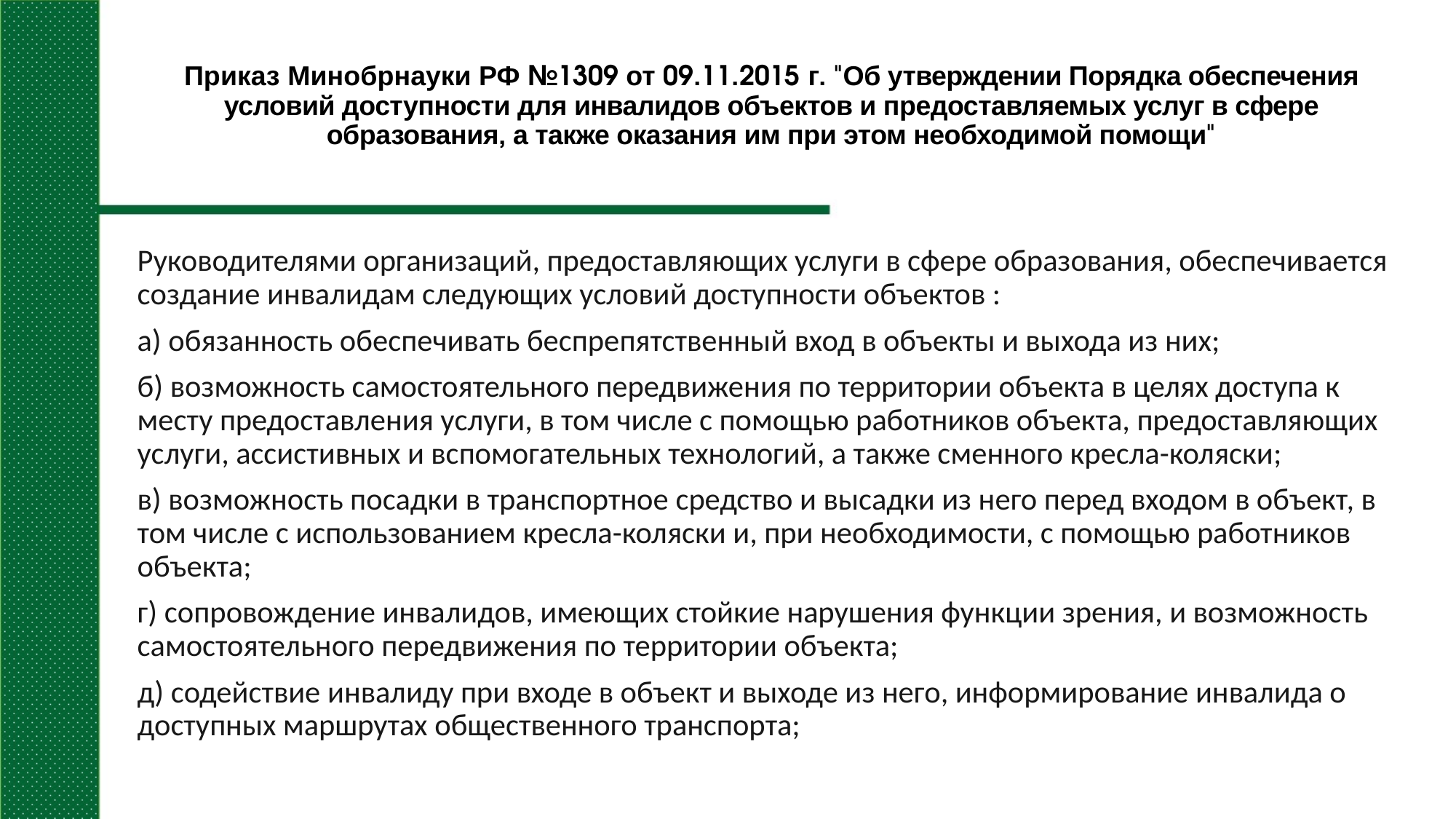

# Приказ Минобрнауки РФ №1309 от 09.11.2015 г. "Об утверждении Порядка обеспечения условий доступности для инвалидов объектов и предоставляемых услуг в сфере образования, а также оказания им при этом необходимой помощи"
Руководителями организаций, предоставляющих услуги в сфере образования, обеспечивается создание инвалидам следующих условий доступности объектов :
а) обязанность обеспечивать беспрепятственный вход в объекты и выхода из них;
б) возможность самостоятельного передвижения по территории объекта в целях доступа к месту предоставления услуги, в том числе с помощью работников объекта, предоставляющих услуги, ассистивных и вспомогательных технологий, а также сменного кресла-коляски;
в) возможность посадки в транспортное средство и высадки из него перед входом в объект, в том числе с использованием кресла-коляски и, при необходимости, с помощью работников объекта;
г) сопровождение инвалидов, имеющих стойкие нарушения функции зрения, и возможность самостоятельного передвижения по территории объекта;
д) содействие инвалиду при входе в объект и выходе из него, информирование инвалида о доступных маршрутах общественного транспорта;